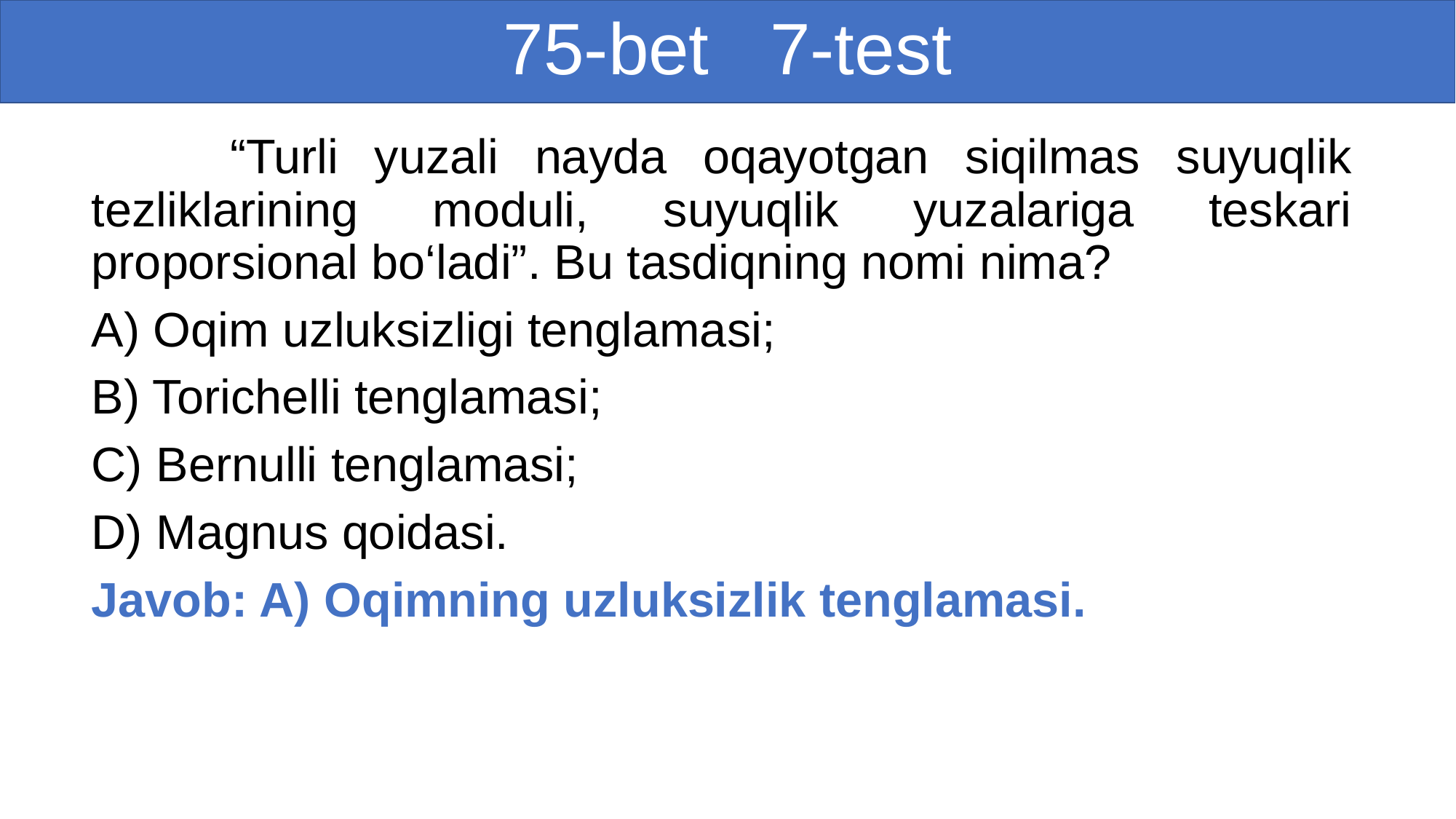

# 75-bet   7-test
    “Turli yuzali nayda oqayotgan siqilmas suyuqlik tezliklarining moduli, suyuqlik yuzalariga teskari proporsional bo‘ladi”. Bu tasdiqning nomi nima?
A) Oqim uzluksizligi tenglamasi;
B) Torichelli tenglamasi;
C) Bernulli tenglamasi;
D) Magnus qoidasi.
Javob: A) Oqimning uzluksizlik tenglamasi.